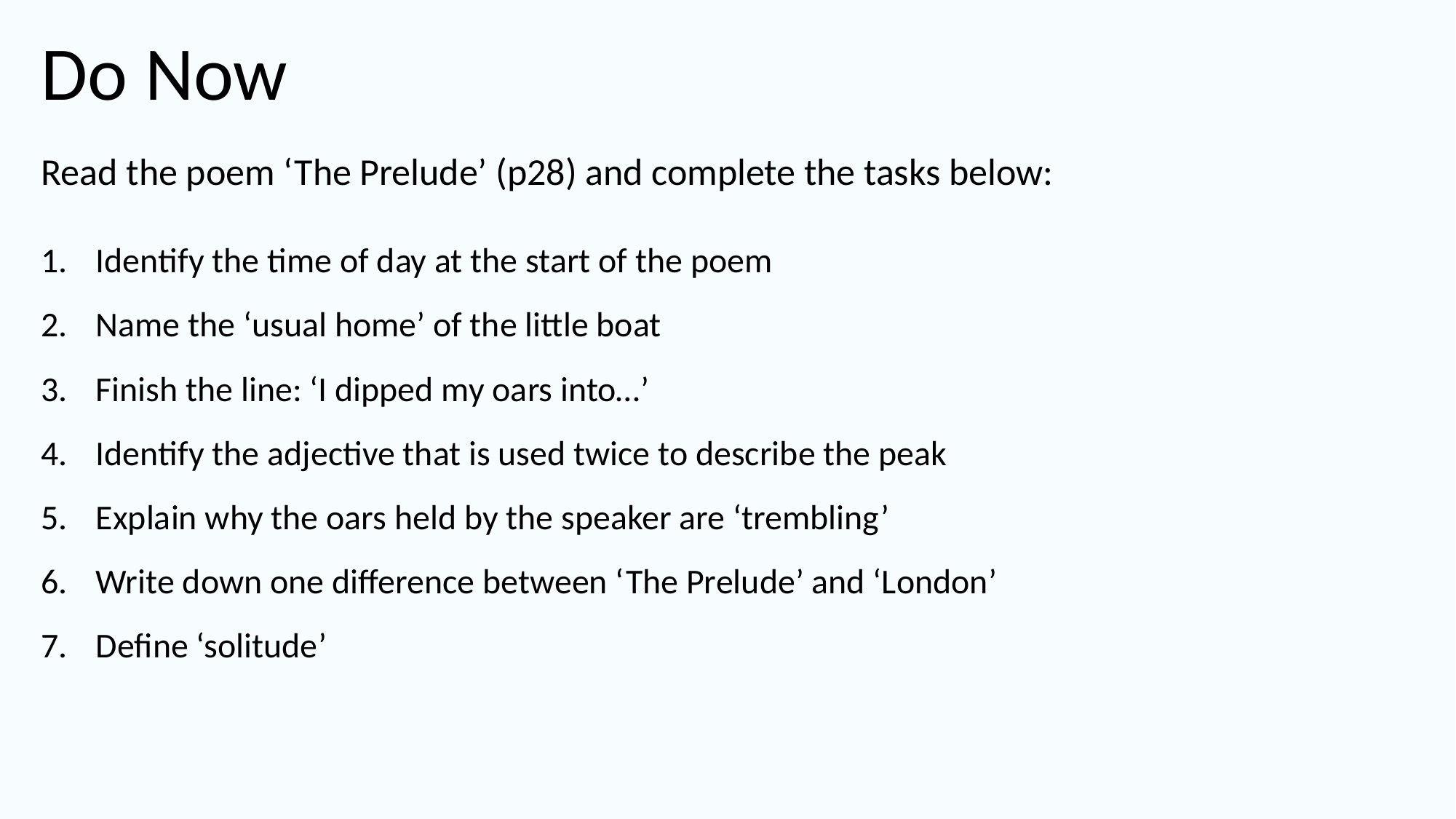

Do Now

Read the poem ‘The Prelude’ (p28) and complete the tasks below:

Identify the time of day at the start of the poem

Name the ‘usual home’ of the little boat

Finish the line: ‘I dipped my oars into…’

Identify the adjective that is used twice to describe the peak

Explain why the oars held by the speaker are ‘trembling’

Write down one difference between ‘The Prelude’ and ‘London’

Define ‘solitude’